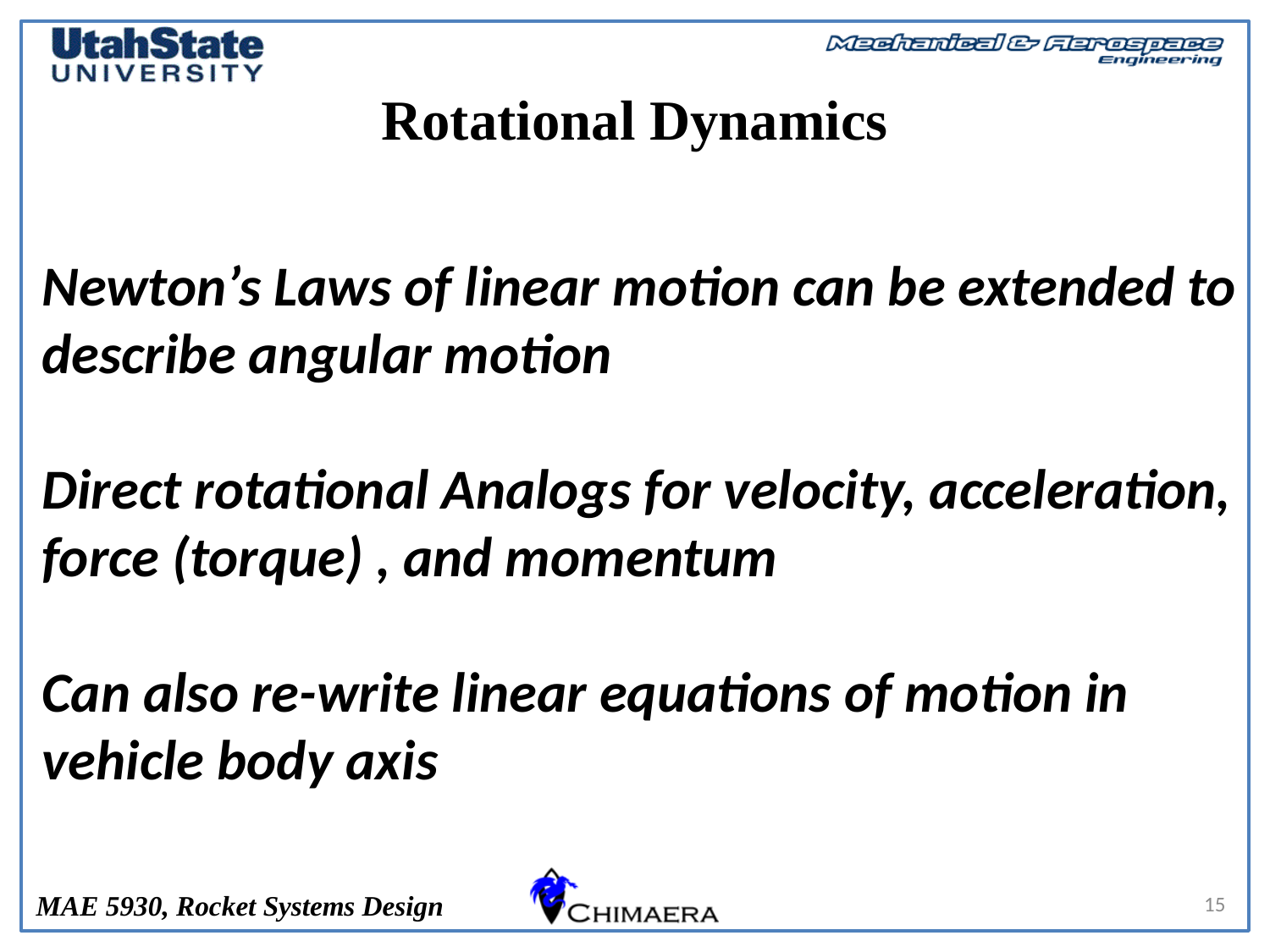

# Rotational Dynamics
Newton’s Laws of linear motion can be extended to
describe angular motion

Direct rotational Analogs for velocity, acceleration,
force (torque) , and momentum

Can also re-write linear equations of motion in
vehicle body axis
15